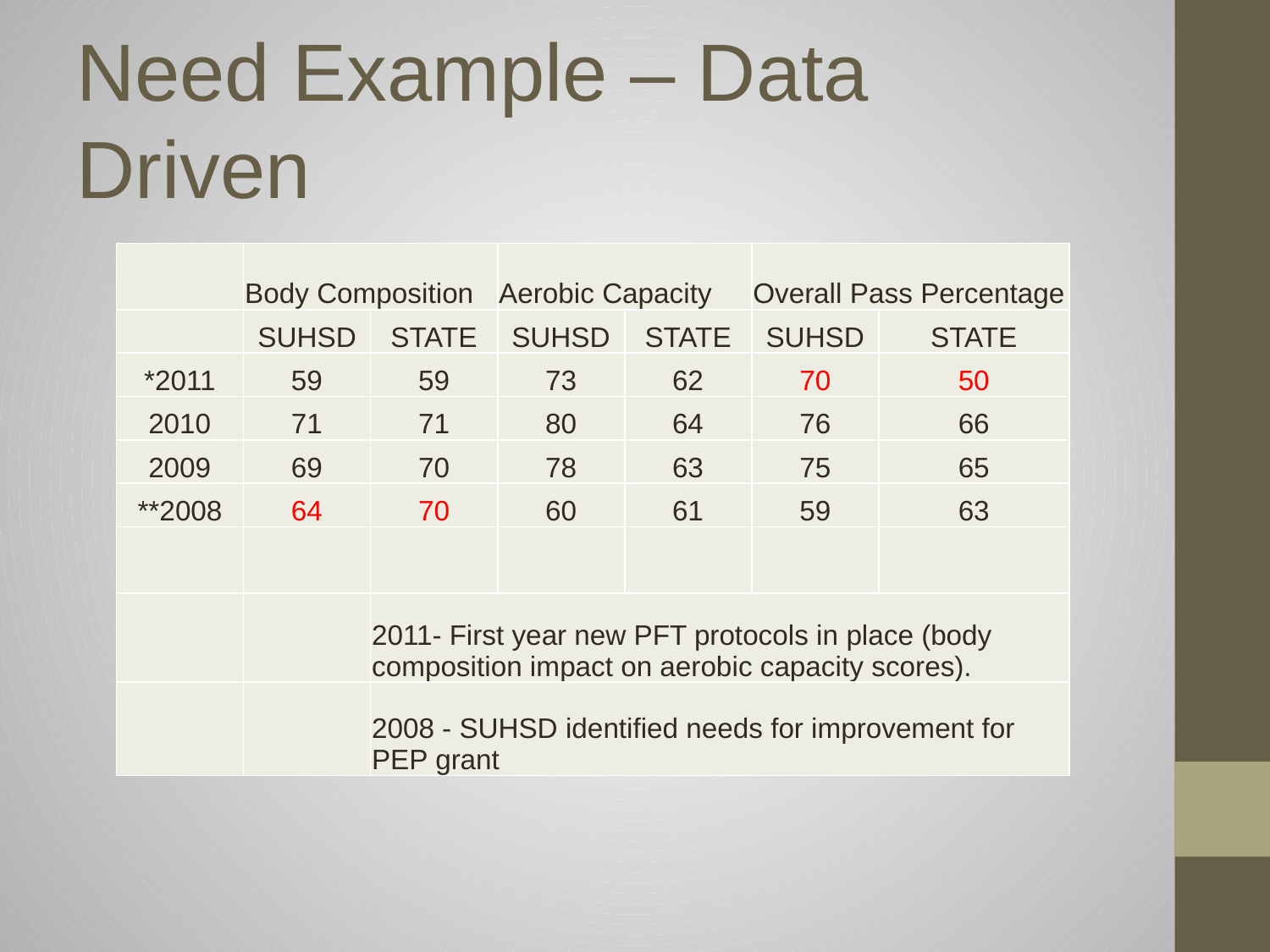

# Need Example – Data Driven
|  | Body Composition |  | Aerobic Capacity |  | Overall Pass Percentage |  |
| --- | --- | --- | --- | --- | --- | --- |
|  | SUHSD | STATE | SUHSD | STATE | SUHSD | STATE |
| \*2011 | 59 | 59 | 73 | 62 | 70 | 50 |
| 2010 | 71 | 71 | 80 | 64 | 76 | 66 |
| 2009 | 69 | 70 | 78 | 63 | 75 | 65 |
| \*\*2008 | 64 | 70 | 60 | 61 | 59 | 63 |
|  |  |  |  |  |  |  |
|  |  | 2011- First year new PFT protocols in place (body composition impact on aerobic capacity scores). |  |  |  |  |
|  |  | 2008 - SUHSD identified needs for improvement for PEP grant |  |  |  |  |